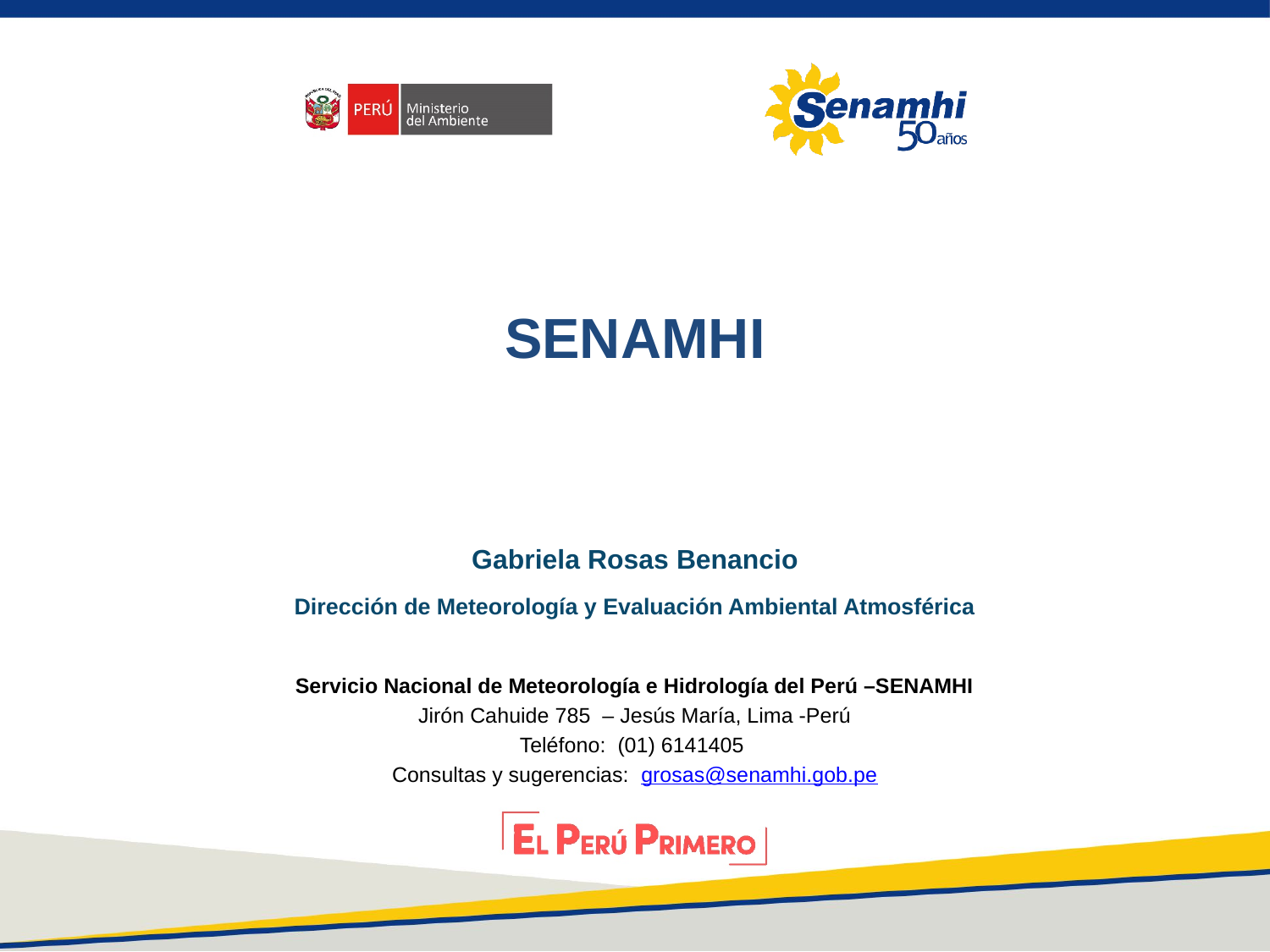

SENAMHI
Gabriela Rosas Benancio
Dirección de Meteorología y Evaluación Ambiental Atmosférica
Servicio Nacional de Meteorología e Hidrología del Perú –SENAMHI
Jirón Cahuide 785  – Jesús María, Lima -Perú
Teléfono:  (01) 6141405
Consultas y sugerencias:  grosas@senamhi.gob.pe